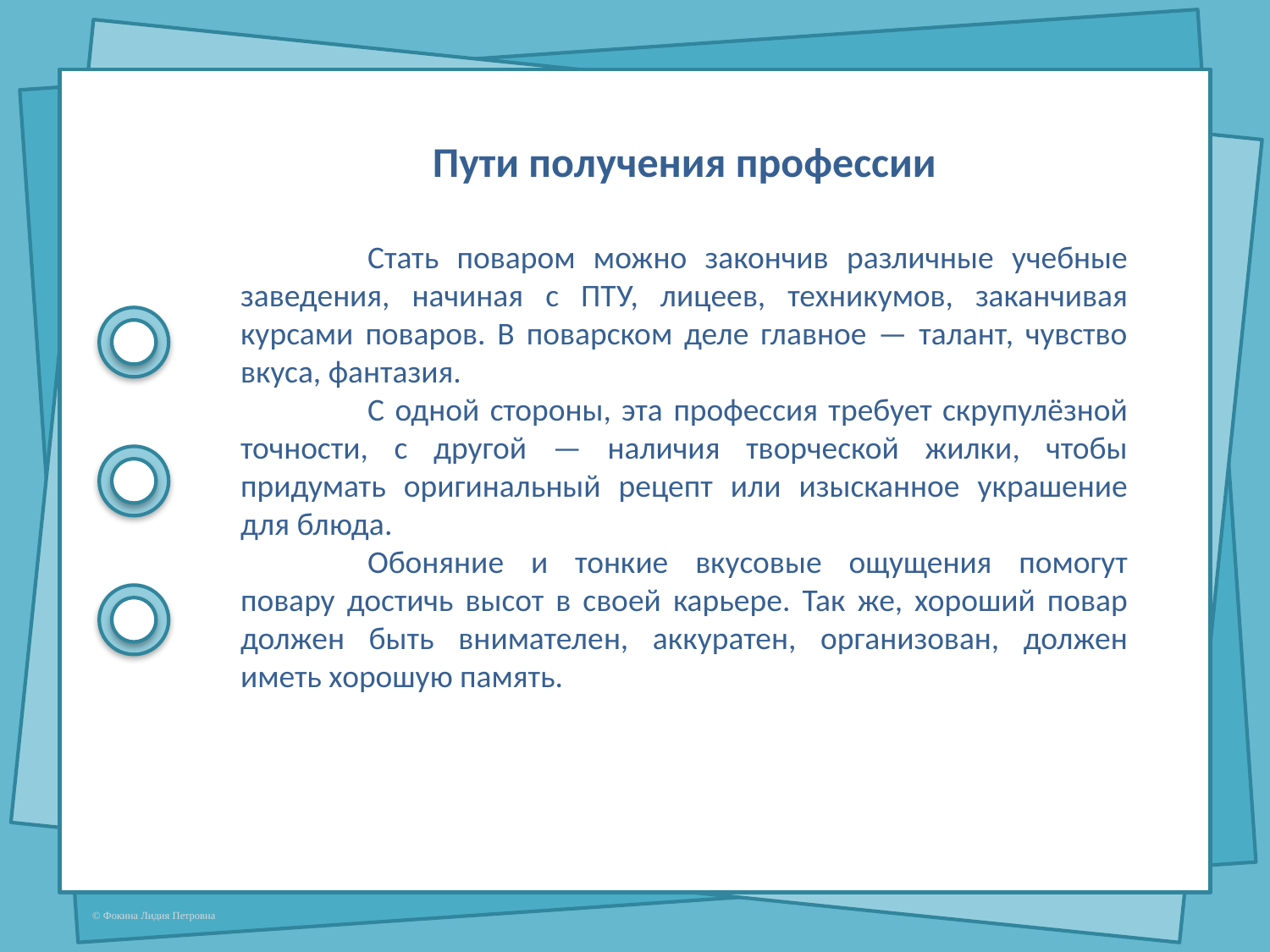

Пути получения профессии

	Стать поваром можно закончив различные учебные заведения, начиная с ПТУ, лицеев, техникумов, заканчивая курсами поваров. В поварском деле главное — талант, чувство вкуса, фантазия.
	С одной стороны, эта профессия требует скрупулёзной точности, с другой — наличия творческой жилки, чтобы придумать оригинальный рецепт или изысканное украшение для блюда.
	Обоняние и тонкие вкусовые ощущения помогут повару достичь высот в своей карьере. Так же, хороший повар должен быть внимателен, аккуратен, организован, должен иметь хорошую память.